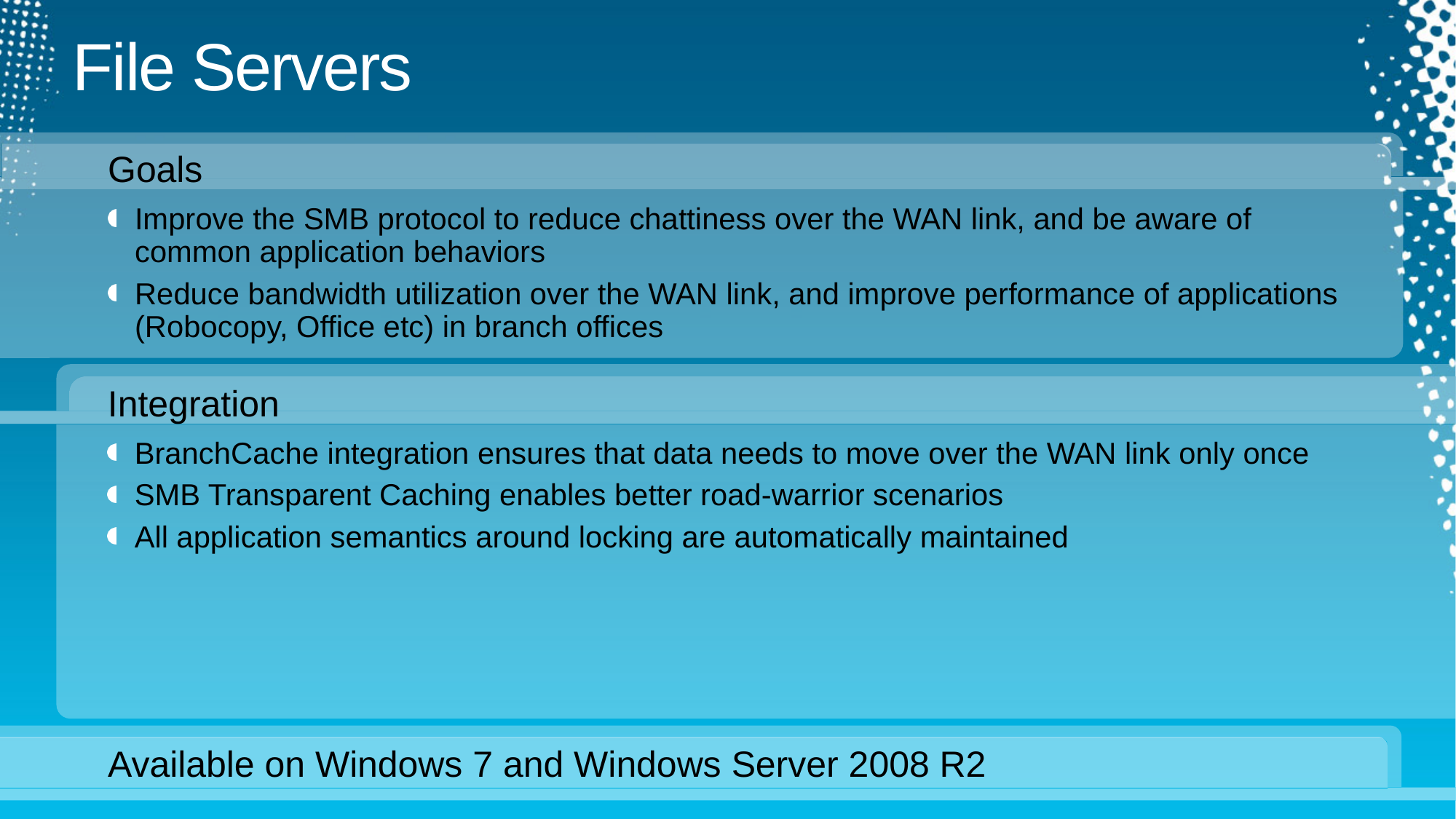

# File Servers

Goals
Improve the SMB protocol to reduce chattiness over the WAN link, and be aware of common application behaviors
Reduce bandwidth utilization over the WAN link, and improve performance of applications (Robocopy, Office etc) in branch offices

Integration
BranchCache integration ensures that data needs to move over the WAN link only once
SMB Transparent Caching enables better road-warrior scenarios
All application semantics around locking are automatically maintained

Available on Windows 7 and Windows Server 2008 R2